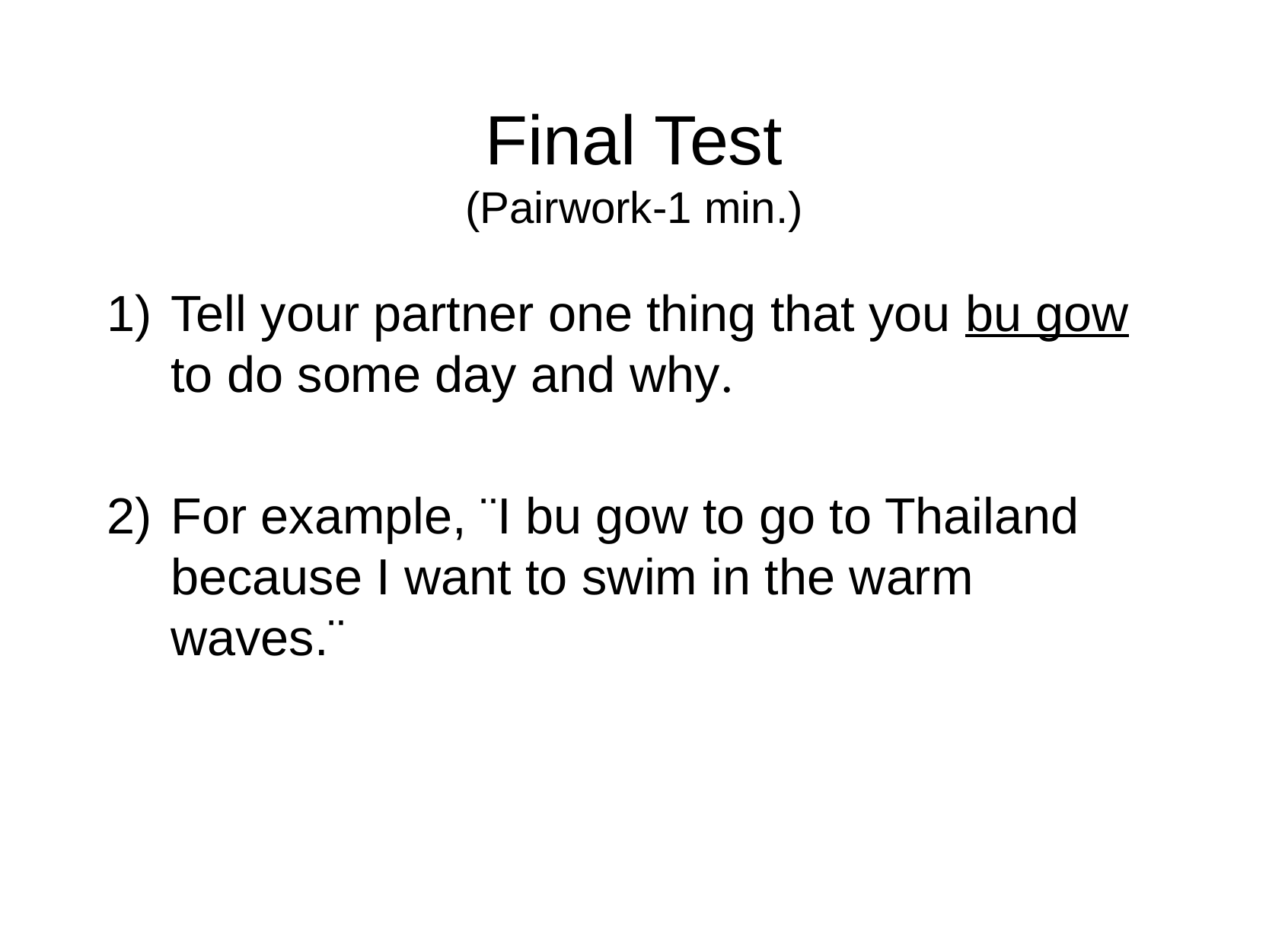

# Final Test (Pairwork-1 min.)
Tell your partner one thing that you bu gow to do some day and why.

For example, ¨I bu gow to go to Thailand because I want to swim in the warm waves.¨